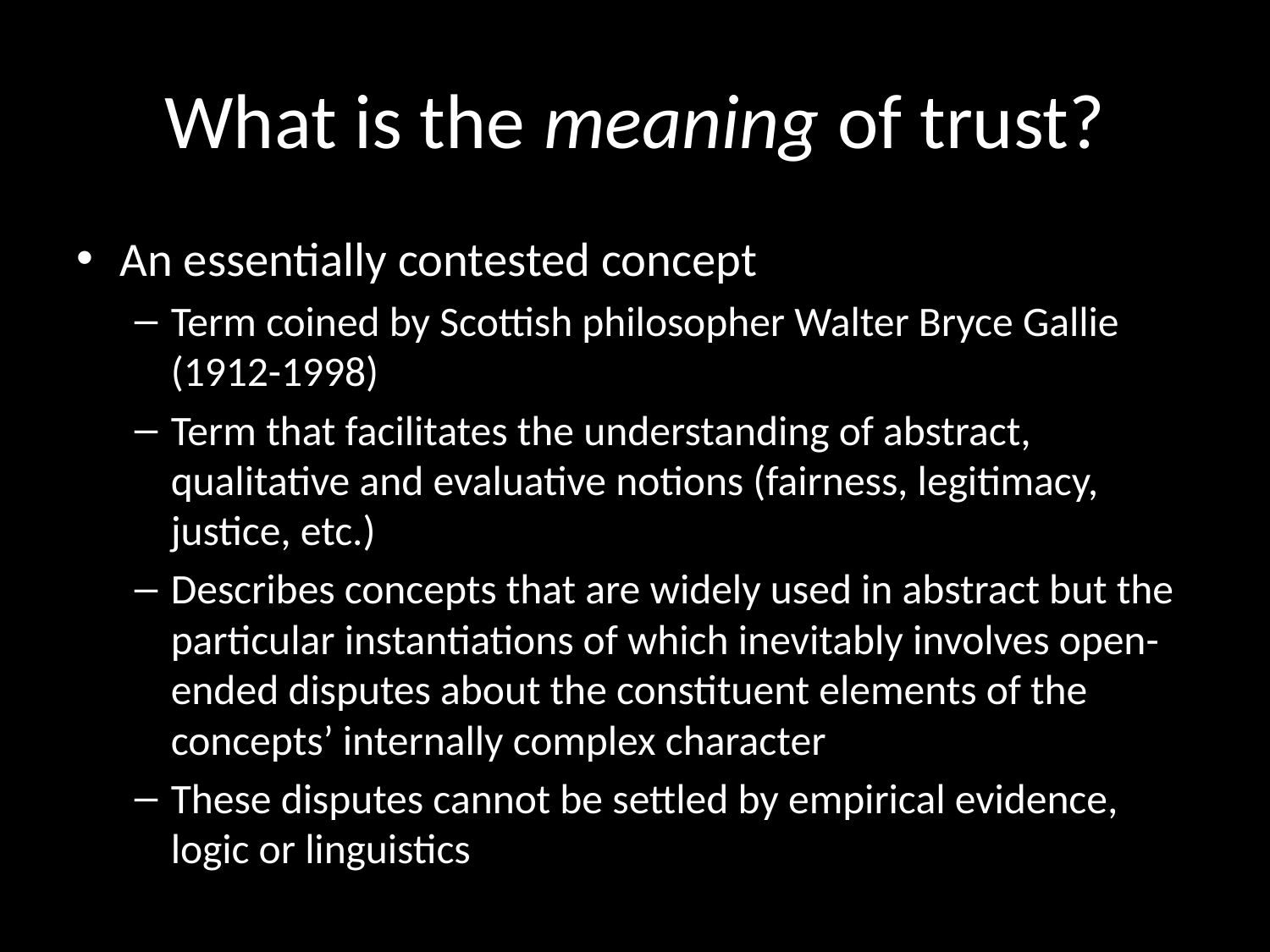

# What is the meaning of trust?
An essentially contested concept
Term coined by Scottish philosopher Walter Bryce Gallie (1912-1998)
Term that facilitates the understanding of abstract, qualitative and evaluative notions (fairness, legitimacy, justice, etc.)
Describes concepts that are widely used in abstract but the particular instantiations of which inevitably involves open-ended disputes about the constituent elements of the concepts’ internally complex character
These disputes cannot be settled by empirical evidence, logic or linguistics